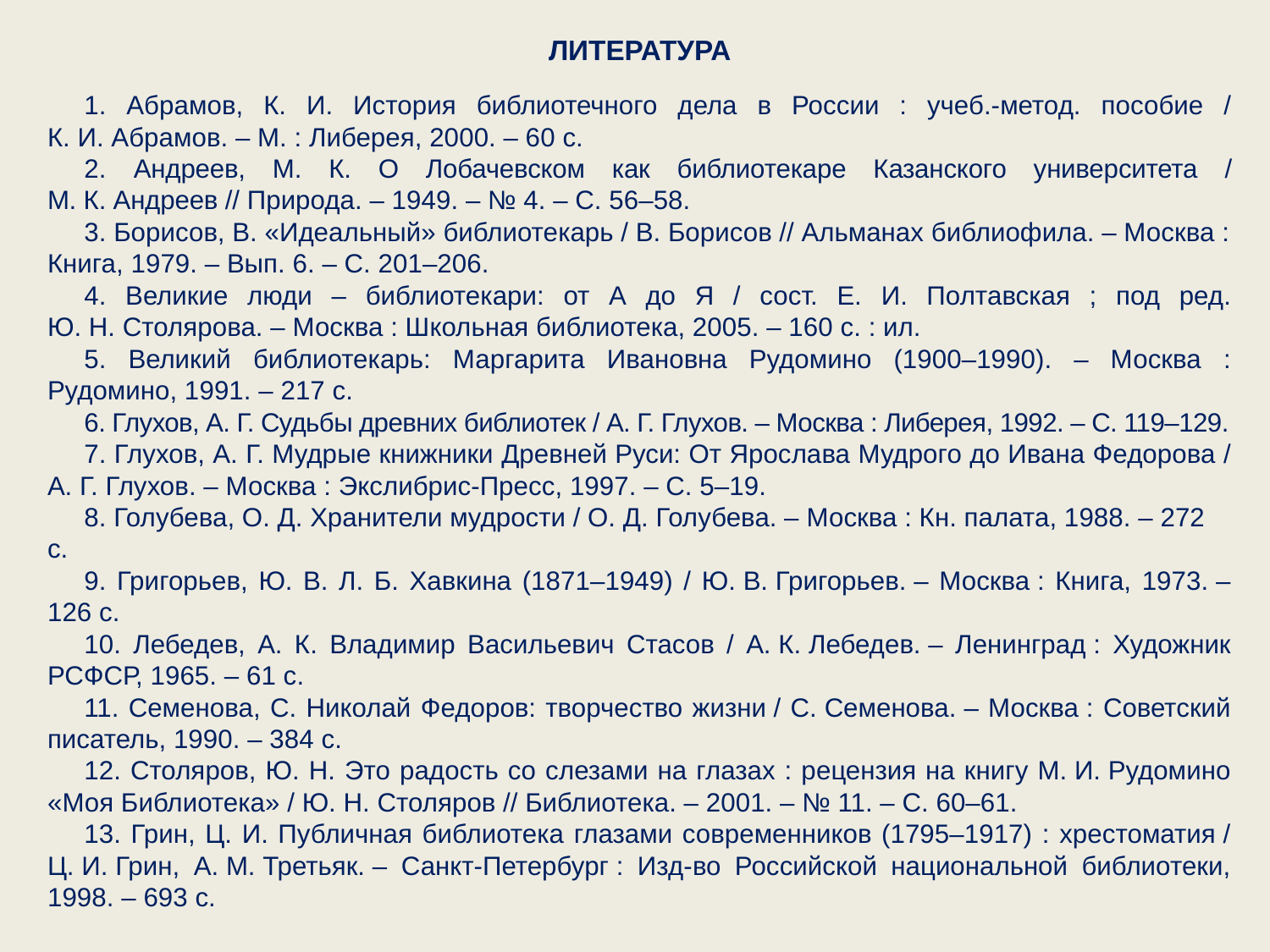

ЛИТЕРАТУРА

1. Абрамов, К. И. История библиотечного дела в России : учеб.-метод. пособие / К. И. Абрамов. – М. : Либерея, 2000. – 60 с.
2. Андреев, М. К. О Лобачевском как библиотекаре Казанского университета / М. К. Андреев // Природа. – 1949. – № 4. – С. 56–58.
3. Борисов, В. «Идеальный» библиотекарь / В. Борисов // Альманах библиофила. – Москва : Книга, 1979. – Вып. 6. – С. 201–206.
4. Великие люди – библиотекари: от А до Я / сост. Е. И. Полтавская ; под ред. Ю. Н. Столярова. – Москва : Школьная библиотека, 2005. – 160 с. : ил.
5. Великий библиотекарь: Маргарита Ивановна Рудомино (1900–1990). – Москва : Рудомино, 1991. – 217 с.
6. Глухов, А. Г. Судьбы древних библиотек / А. Г. Глухов. – Москва : Либерея, 1992. – С. 119–129.
7. Глухов, А. Г. Мудрые книжники Древней Руси: От Ярослава Мудрого до Ивана Федорова / А. Г. Глухов. – Москва : Экслибрис-Пресс, 1997. – С. 5–19.
8. Голубева, О. Д. Хранители мудрости / О. Д. Голубева. – Москва : Кн. палата, 1988. – 272 с.
9. Григорьев, Ю. В. Л. Б. Хавкина (1871–1949) / Ю. В. Григорьев. – Москва : Книга, 1973. – 126 с.
10. Лебедев, А. К. Владимир Васильевич Стасов / А. К. Лебедев. – Ленинград : Художник РСФСР, 1965. – 61 с.
11. Семенова, С. Николай Федоров: творчество жизни / С. Семенова. – Москва : Советский писатель, 1990. – 384 с.
12. Столяров, Ю. Н. Это радость со слезами на глазах : рецензия на книгу М. И. Рудомино «Моя Библиотека» / Ю. Н. Столяров // Библиотека. – 2001. – № 11. – С. 60–61.
13. Грин, Ц. И. Публичная библиотека глазами современников (1795–1917) : хрестоматия / Ц. И. Грин, A. M. Третьяк. – Санкт-Петербург : Изд-во Российской национальной библиотеки, 1998. – 693 с.